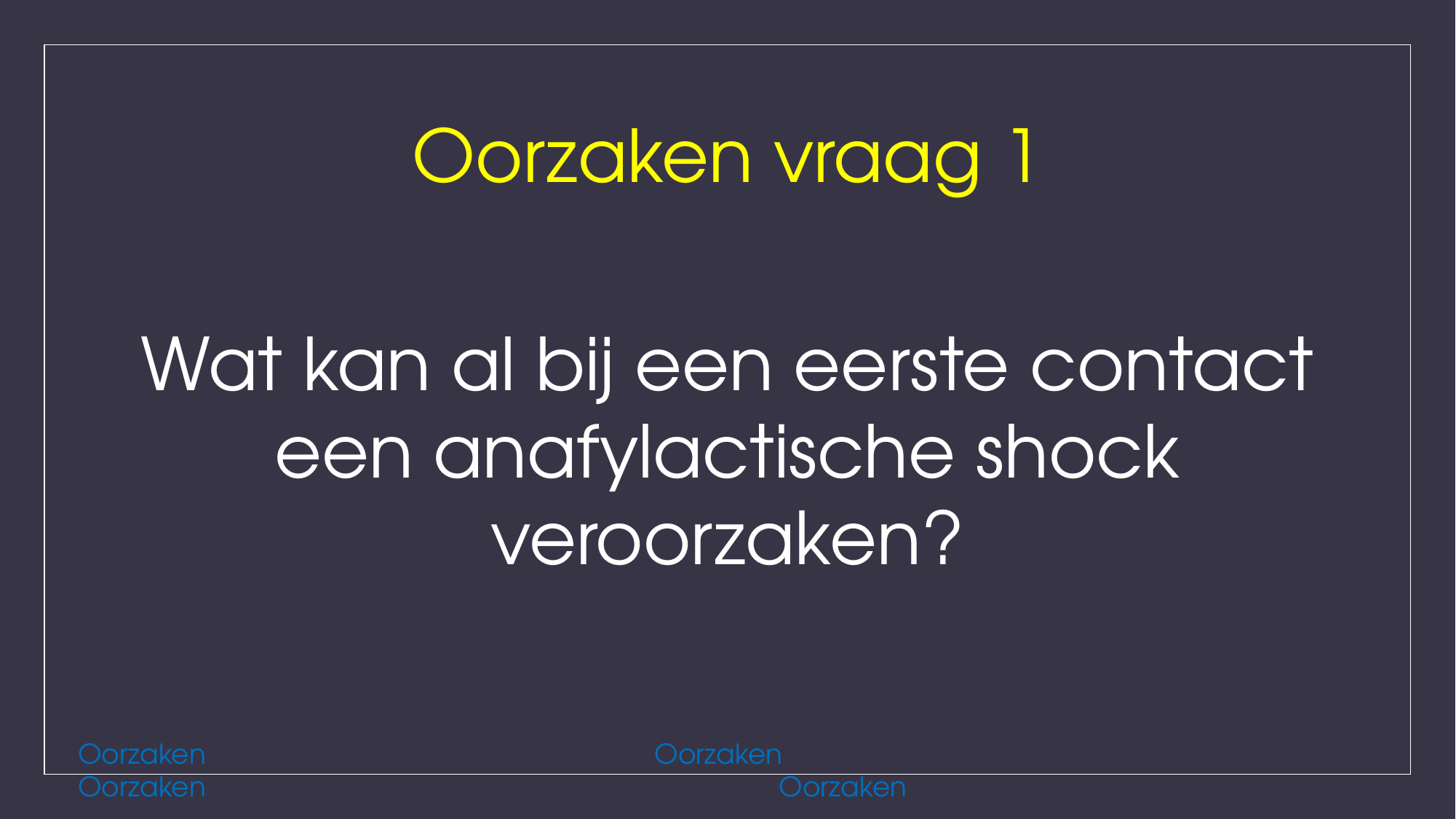

# Oorzaken vraag 1
Wat kan al bij een eerste contact een anafylactische shock veroorzaken?

Oorzaken		   		    Oorzaken					    Oorzaken					      Oorzaken